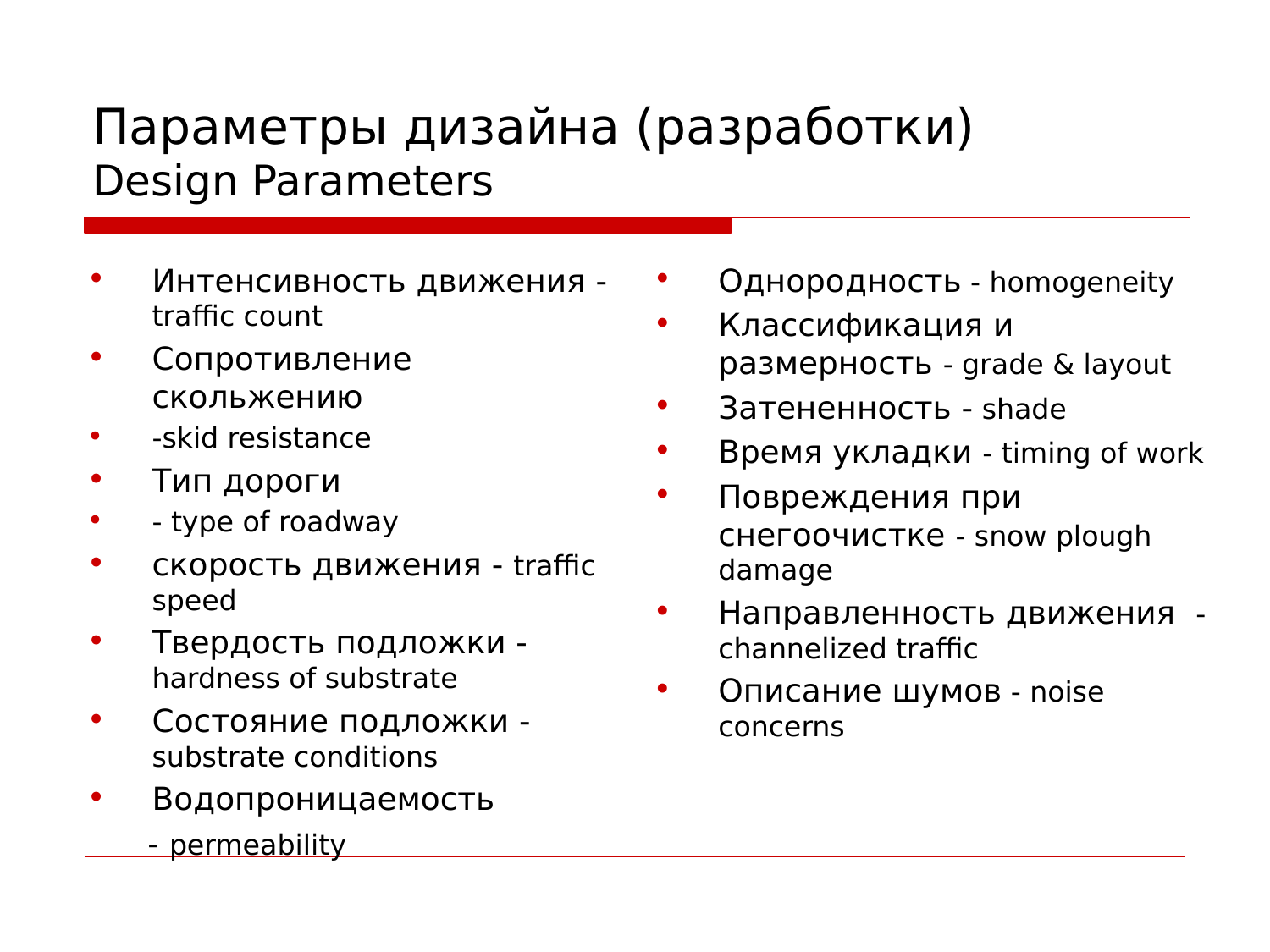

Параметры дизайна (разработки)
Design Parameters
Интенсивность движения - traffic count
Сопротивление скольжению
-skid resistance
Тип дороги
- type of roadway
скорость движения - traffic speed
Твердость подложки - hardness of substrate
Состояние подложки - substrate conditions
Водопроницаемость
      - permeability
Однородность - homogeneity
Классификация и размерность - grade & layout
Затененность - shade
Время укладки - timing of work
Повреждения при снегоочистке - snow plough damage
Направленность движения  - channelized traffic
Описание шумов - noise concerns